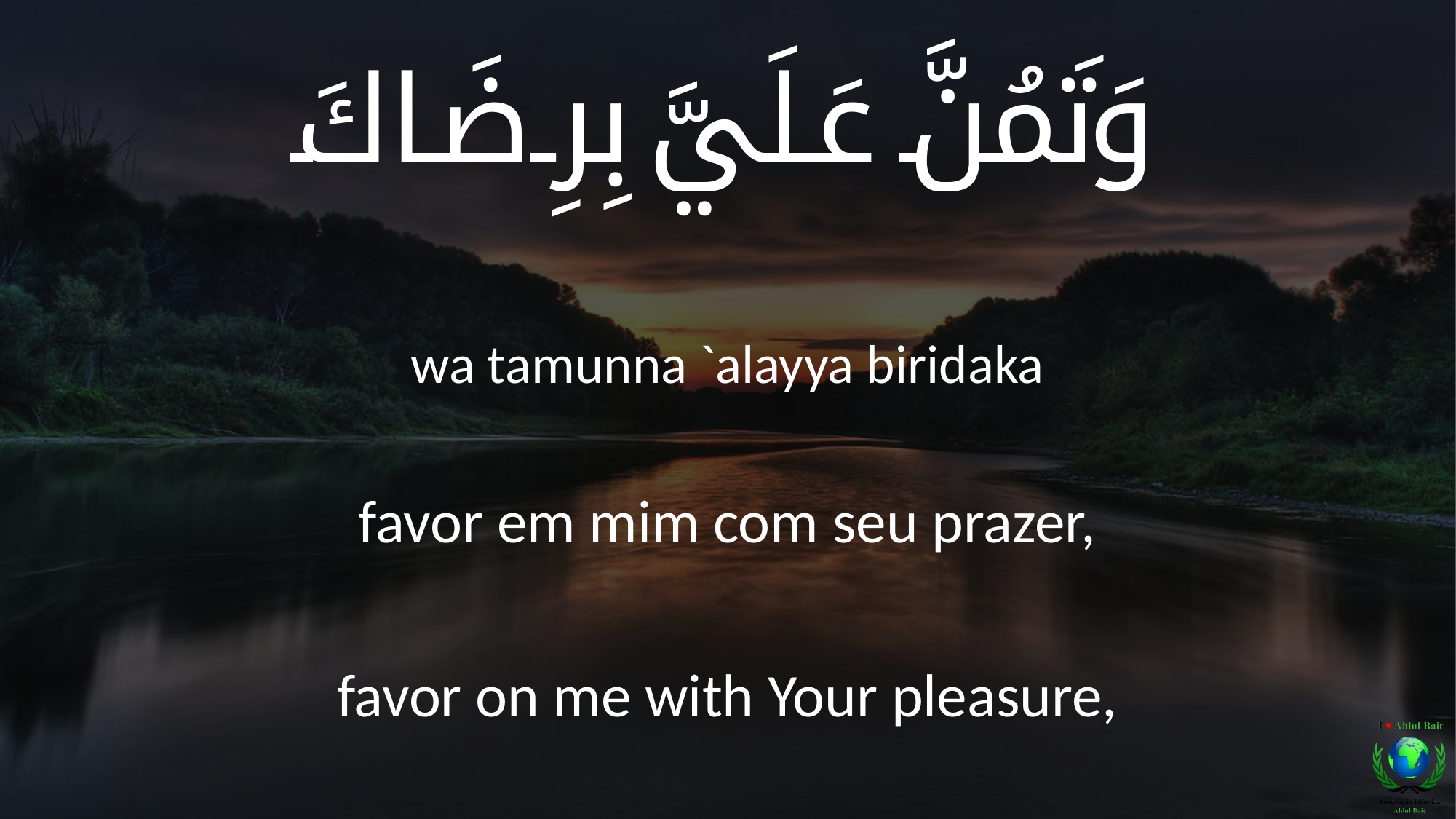

وَتَمُنَّ عَلَيَّ بِرِضَاكَ
wa tamunna `alayya biridaka
favor em mim com seu prazer,
favor on me with Your pleasure,